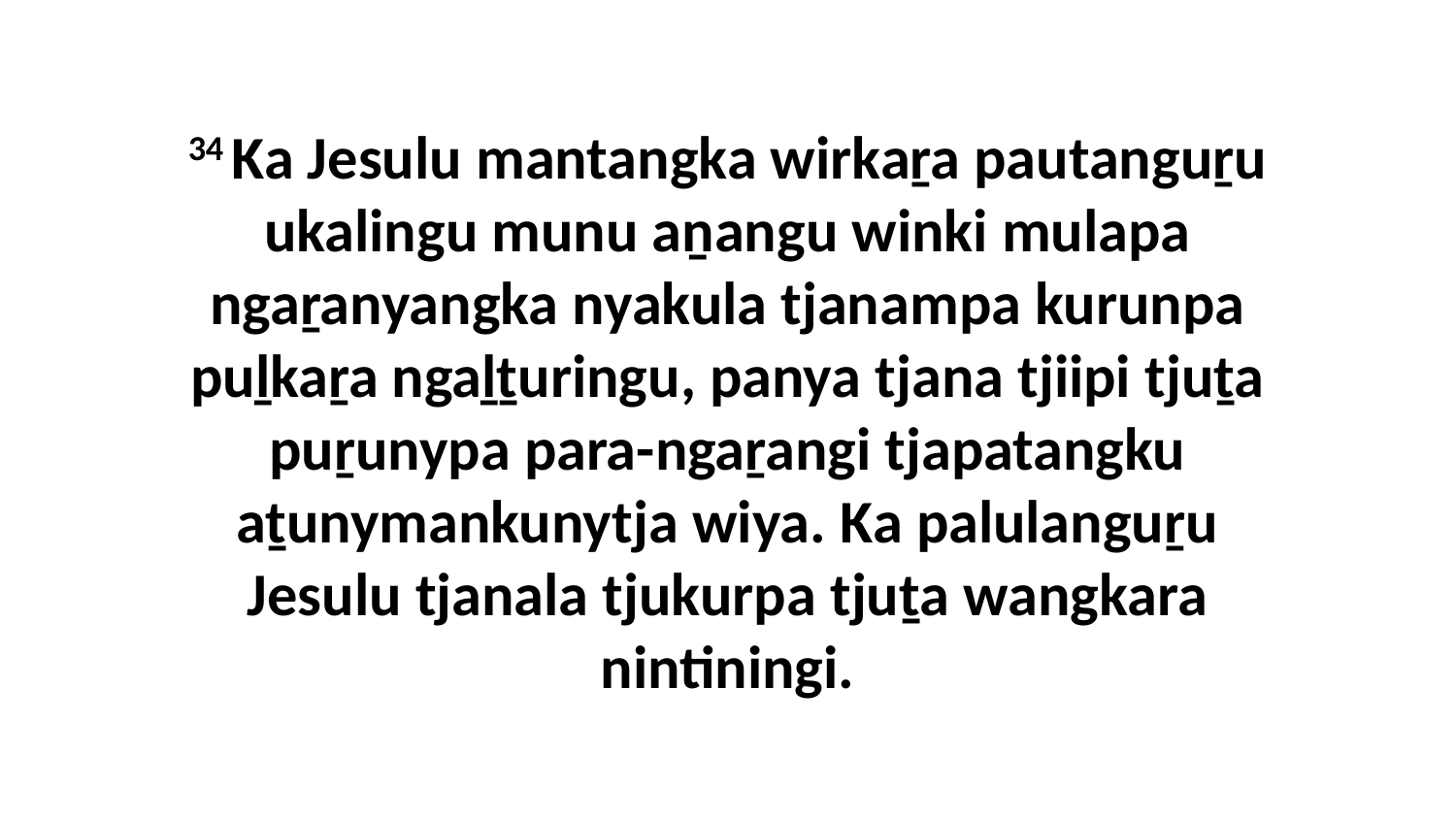

34 Ka Jesulu mantangka wirkaṟa pautanguṟu ukalingu munu aṉangu winki mulapa ngaṟanyangka nyakula tjanampa kurunpa puḻkaṟa ngaḻṯuringu, panya tjana tjiipi tjuṯa puṟunypa para-ngaṟangi tjapatangku aṯunymankunytja wiya. Ka palulanguṟu Jesulu tjanala tjukurpa tjuṯa wangkara nintiningi.